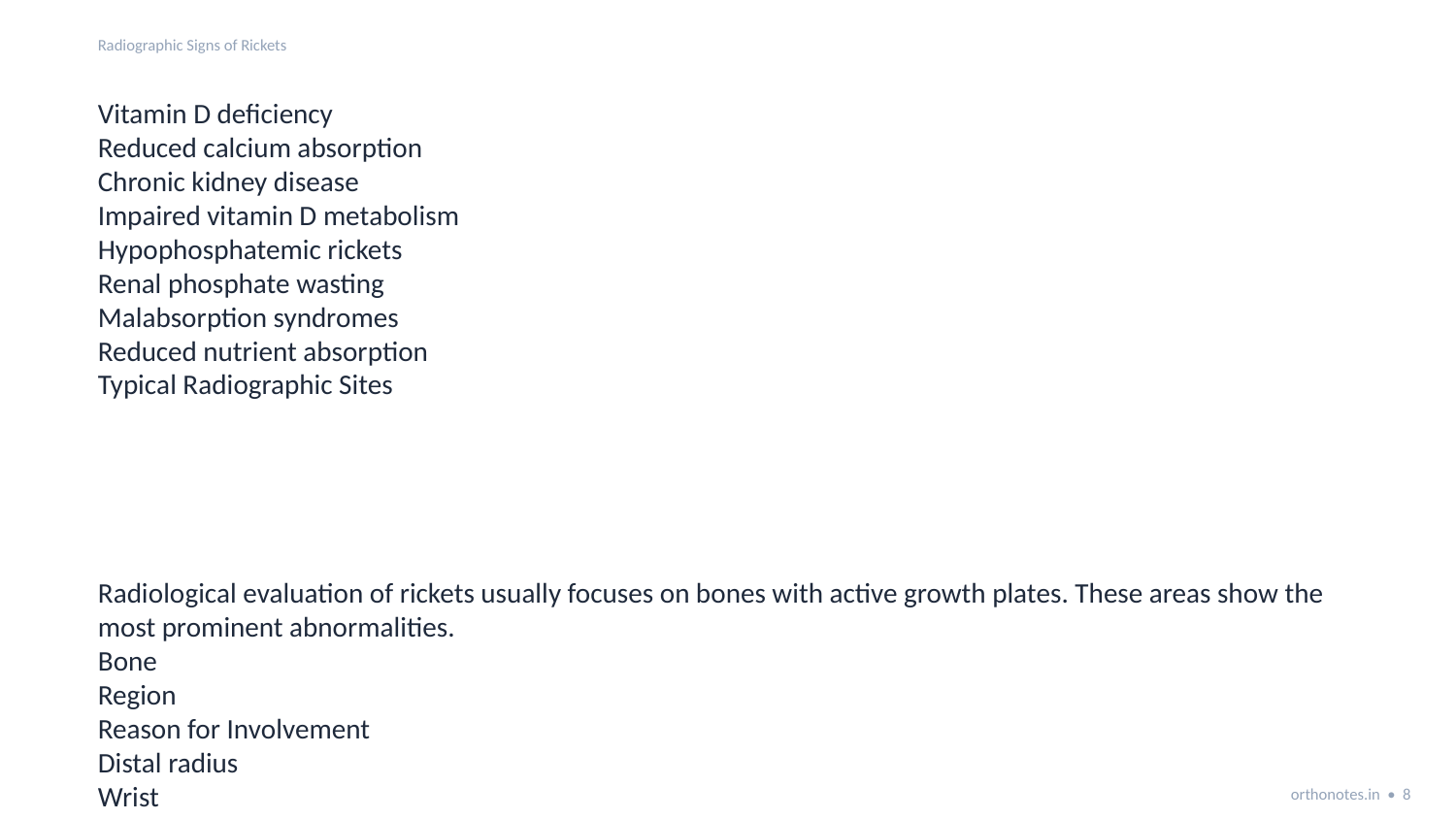

Radiographic Signs of Rickets
Vitamin D deficiency
Reduced calcium absorption
Chronic kidney disease
Impaired vitamin D metabolism
Hypophosphatemic rickets
Renal phosphate wasting
Malabsorption syndromes
Reduced nutrient absorption
Typical Radiographic Sites
Radiological evaluation of rickets usually focuses on bones with active growth plates. These areas show the most prominent abnormalities.
Bone
Region
Reason for Involvement
Distal radius
Wrist
Rapid growth plate activity
orthonotes.in  •  8